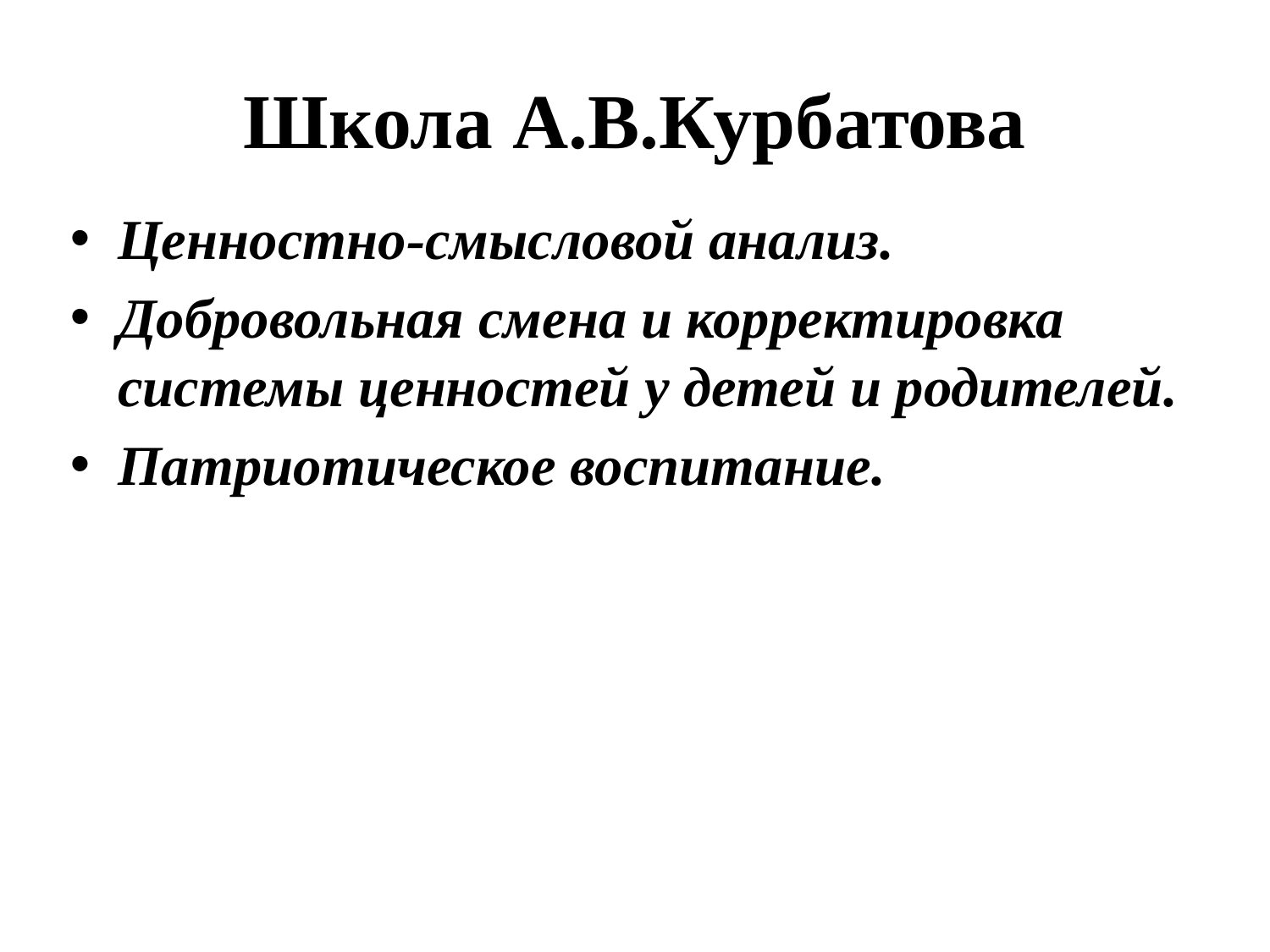

# Школа А.В.Курбатова
Ценностно-смысловой анализ.
Добровольная смена и корректировка системы ценностей у детей и родителей.
Патриотическое воспитание.